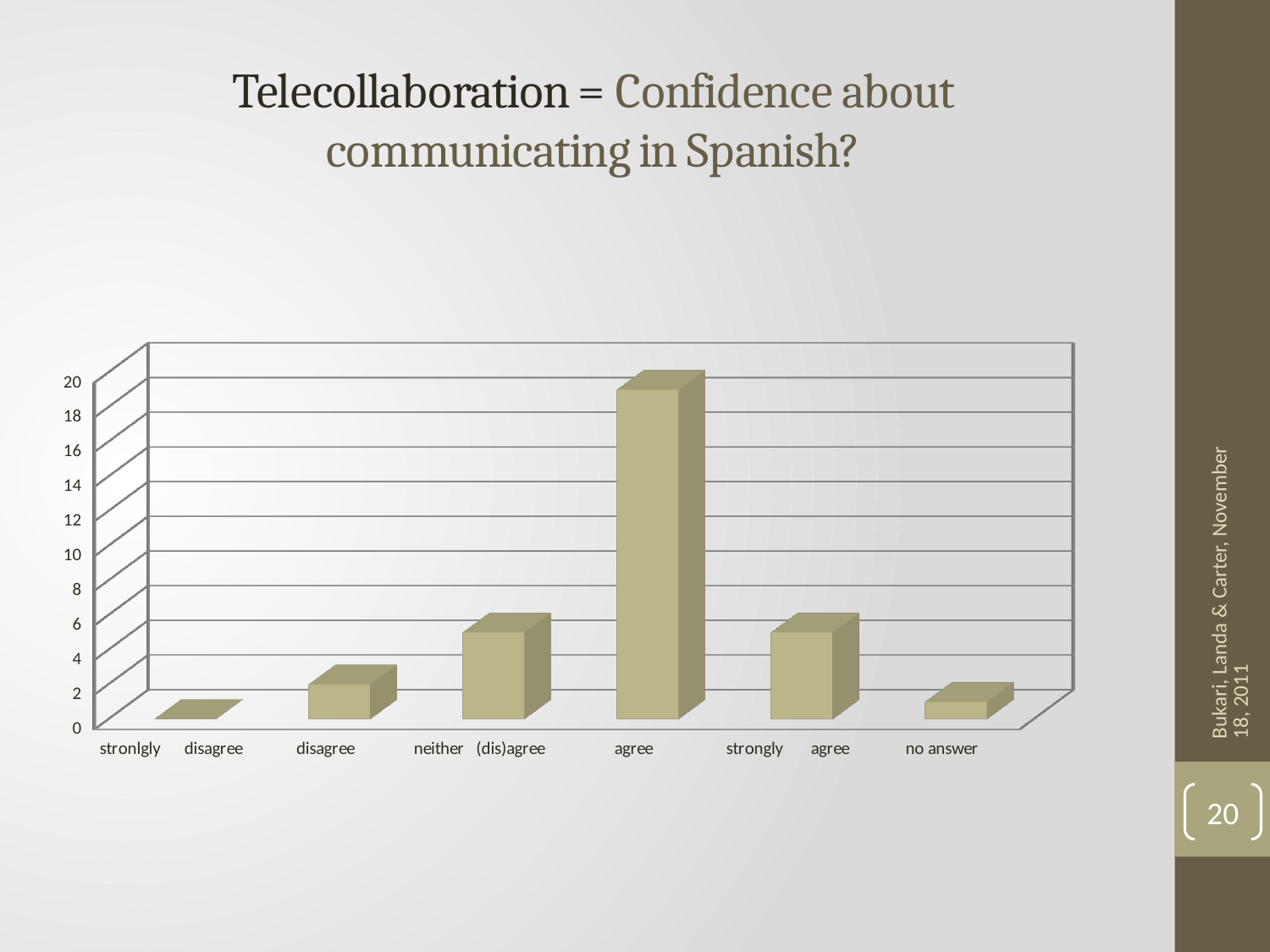

# Telecollaboration = Confidence about communicating in Spanish?

[unsupported chart]

Bukari, Landa & Carter, November 18, 2011
20